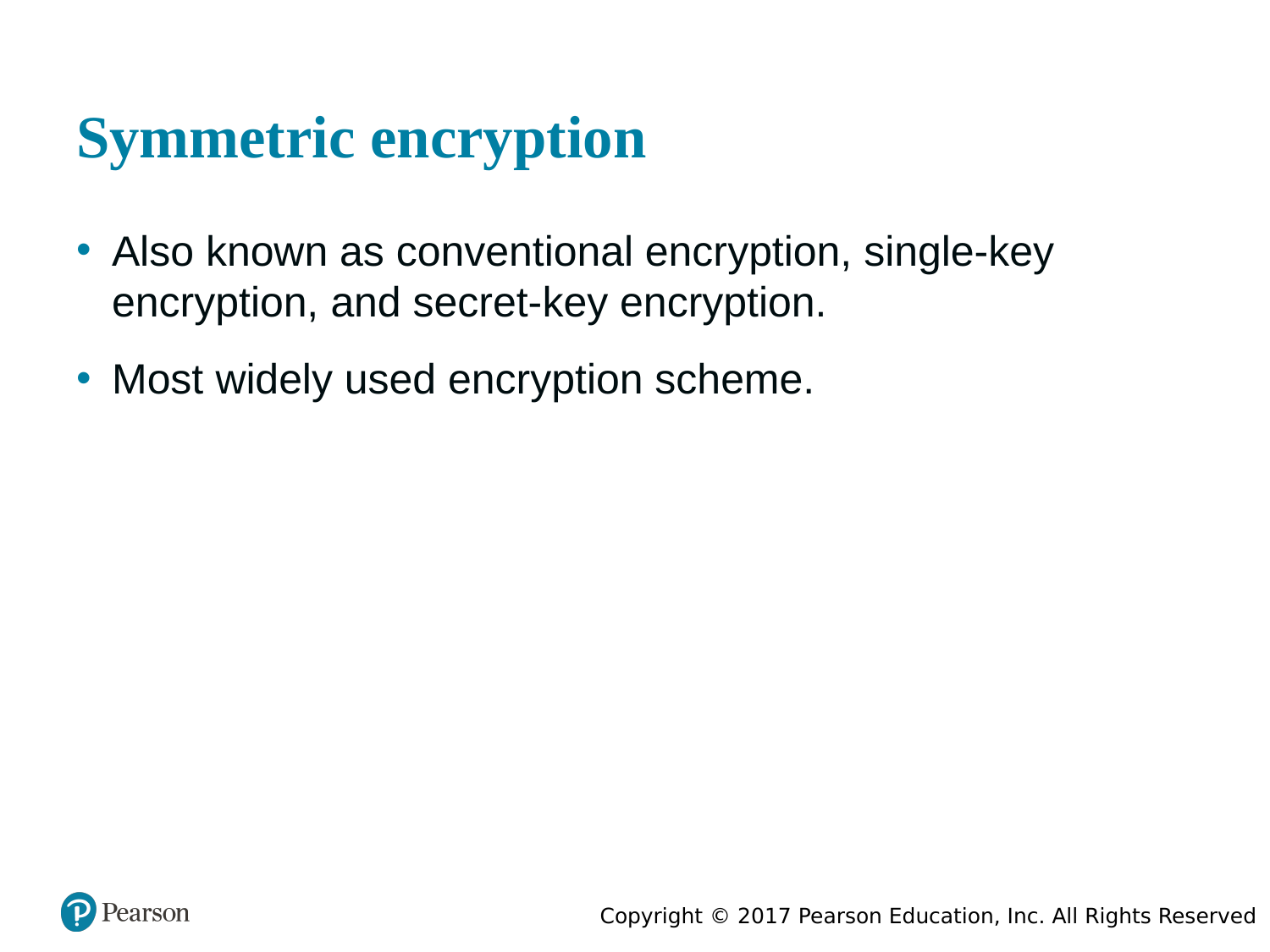

# Symmetric encryption
Also known as conventional encryption, single-key encryption, and secret-key encryption.
Most widely used encryption scheme.